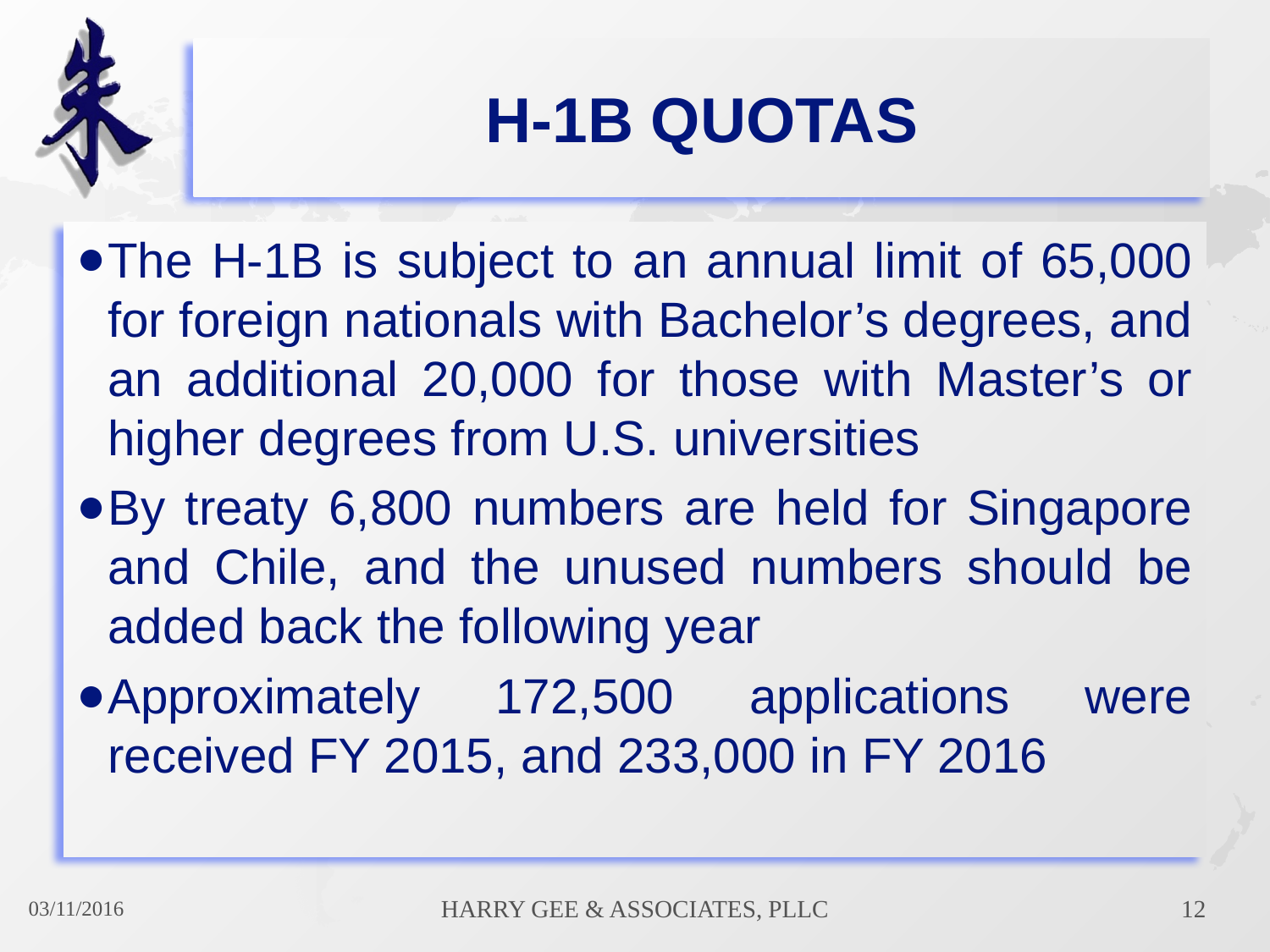

# H-1B Quotas
The H-1B is subject to an annual limit of 65,000 for foreign nationals with Bachelor’s degrees, and an additional 20,000 for those with Master’s or higher degrees from U.S. universities
By treaty 6,800 numbers are held for Singapore and Chile, and the unused numbers should be added back the following year
Approximately 172,500 applications were received FY 2015, and 233,000 in FY 2016
03/11/2016
Harry Gee & Associates, PLLC
12